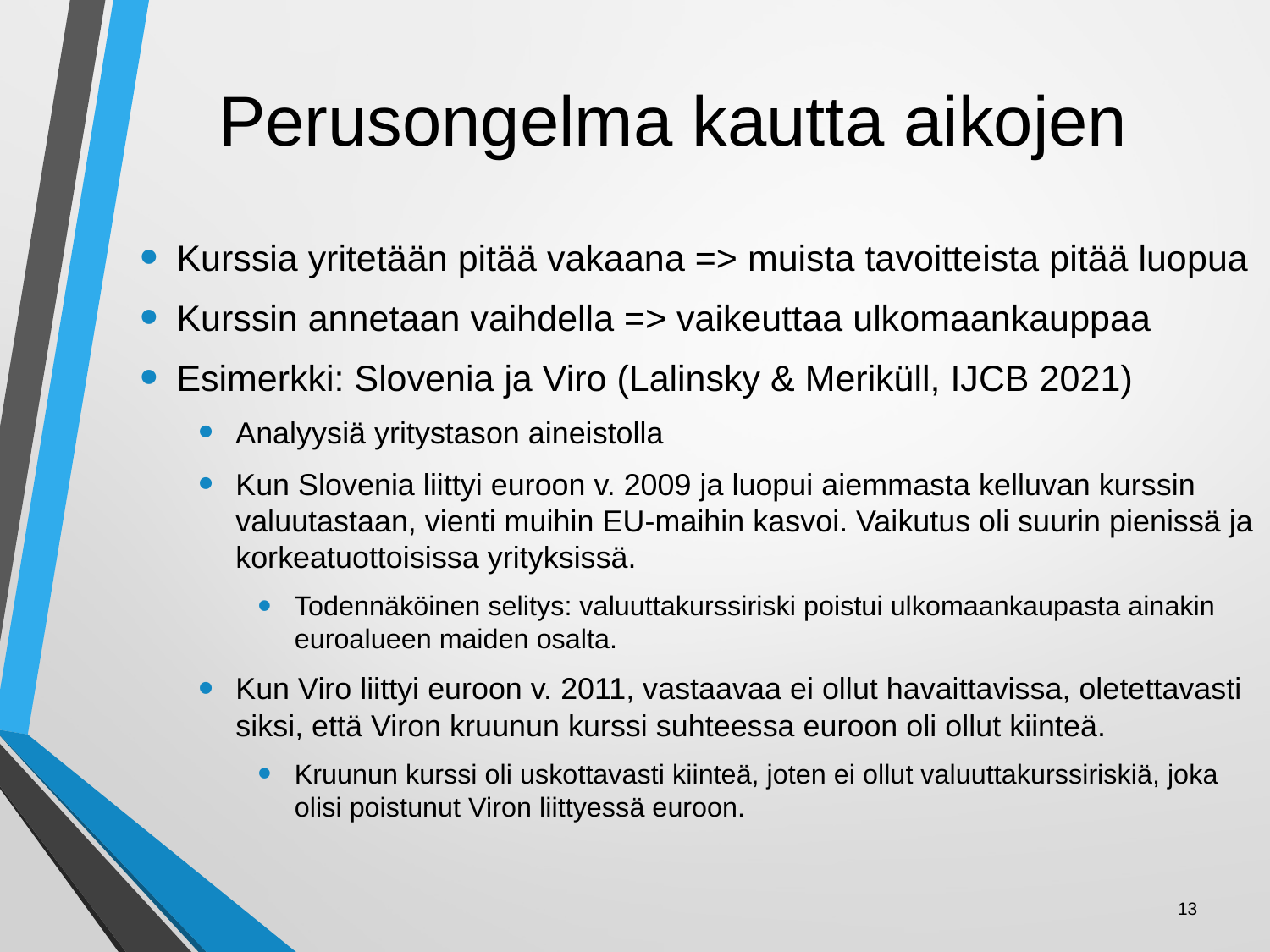

# Perusongelma kautta aikojen
Kurssia yritetään pitää vakaana => muista tavoitteista pitää luopua
Kurssin annetaan vaihdella => vaikeuttaa ulkomaankauppaa
Esimerkki: Slovenia ja Viro (Lalinsky & Meriküll, IJCB 2021)
Analyysiä yritystason aineistolla
Kun Slovenia liittyi euroon v. 2009 ja luopui aiemmasta kelluvan kurssin valuutastaan, vienti muihin EU-maihin kasvoi. Vaikutus oli suurin pienissä ja korkeatuottoisissa yrityksissä.
Todennäköinen selitys: valuuttakurssiriski poistui ulkomaankaupasta ainakin euroalueen maiden osalta.
Kun Viro liittyi euroon v. 2011, vastaavaa ei ollut havaittavissa, oletettavasti siksi, että Viron kruunun kurssi suhteessa euroon oli ollut kiinteä.
Kruunun kurssi oli uskottavasti kiinteä, joten ei ollut valuuttakurssiriskiä, joka olisi poistunut Viron liittyessä euroon.

13